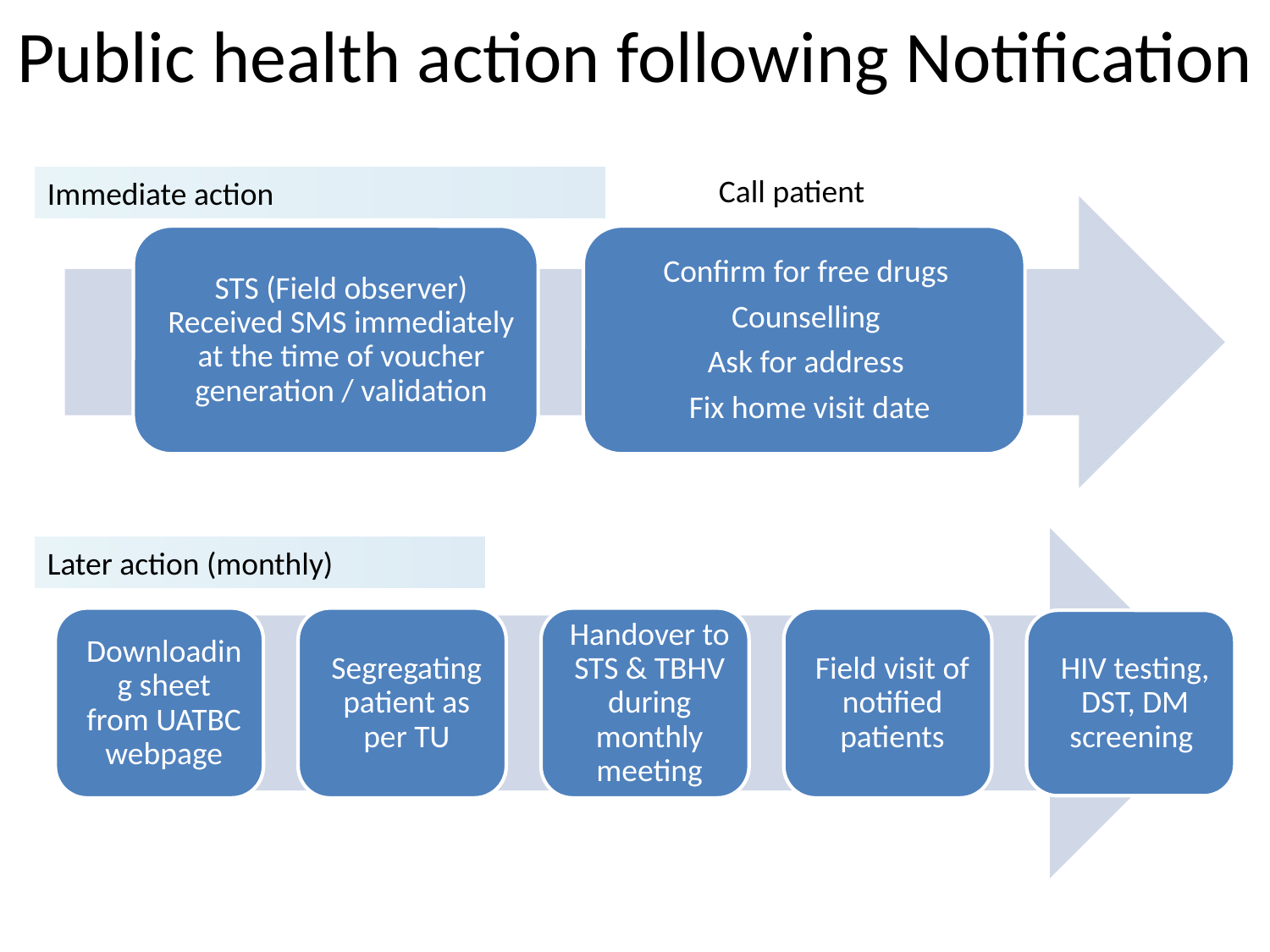

# Public health action following Notification
Call patient
Immediate action
STS (Field observer) Received SMS immediately at the time of voucher generation / validation
Confirm for free drugs
Counselling
Ask for address
Fix home visit date
Downloading sheet from UATBC webpage
Segregating patient as per TU
Handover to STS & TBHV during monthly meeting
Field visit of notified patients
HIV testing, DST, DM screening
Later action (monthly)